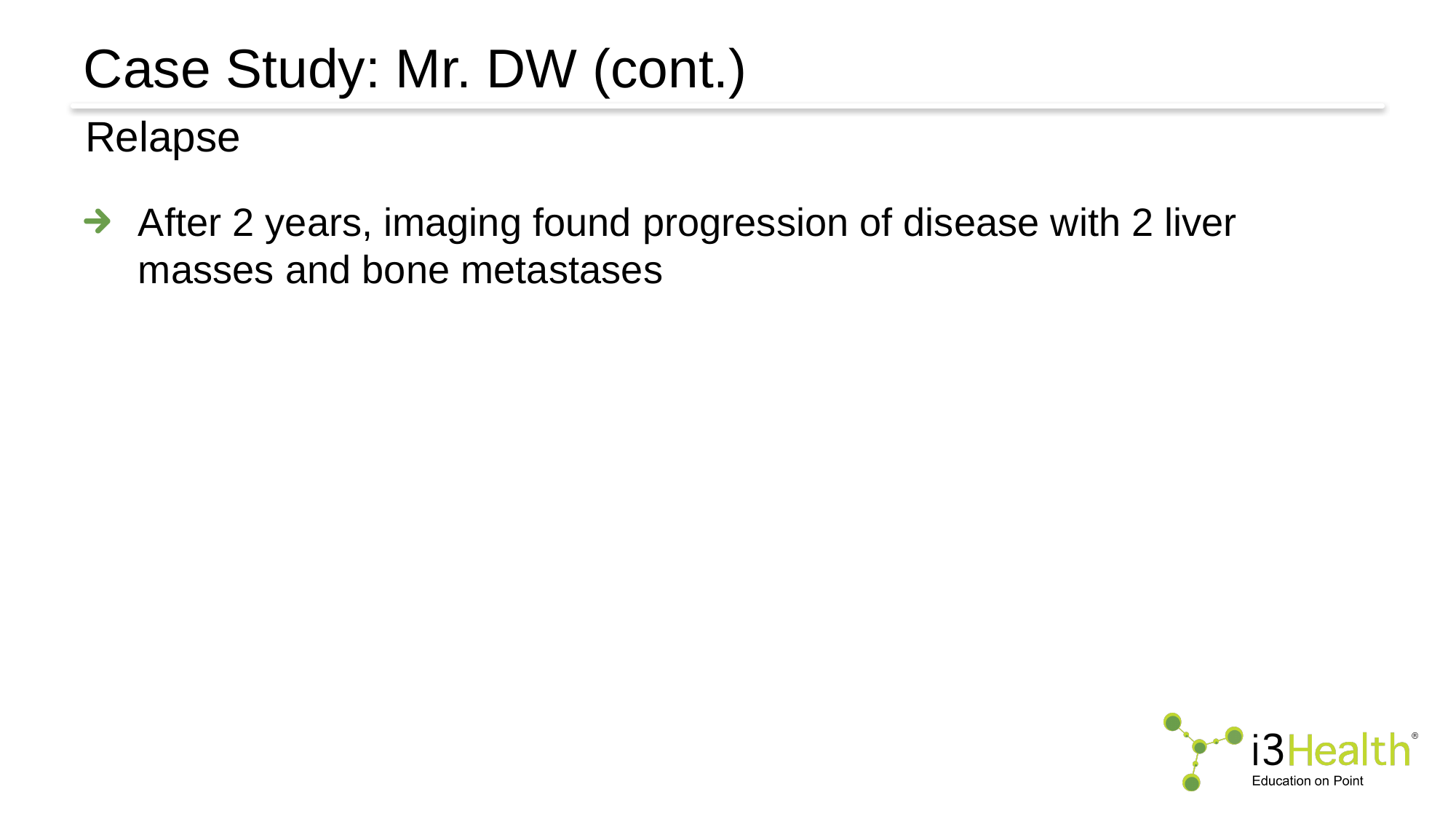

# Case Study: Mr. DW (cont.)
Relapse
After 2 years, imaging found progression of disease with 2 liver masses and bone metastases